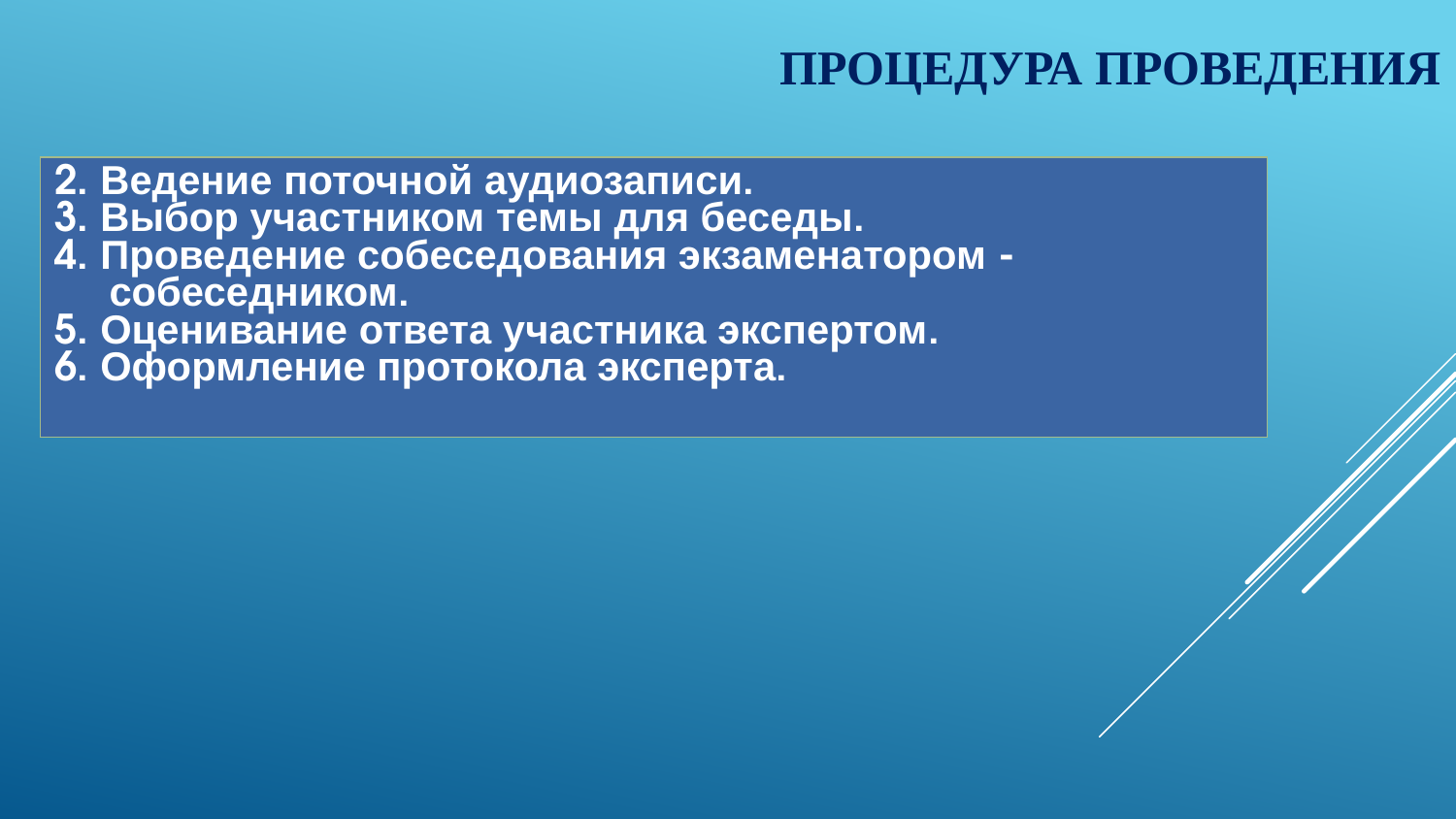

# Процедура проведения
| 2. Ведение поточной аудиозаписи. 3. Выбор участником темы для беседы. 4. Проведение собеседования экзаменатором - собеседником. 5. Оценивание ответа участника экспертом. 6. Оформление протокола эксперта. |
| --- |